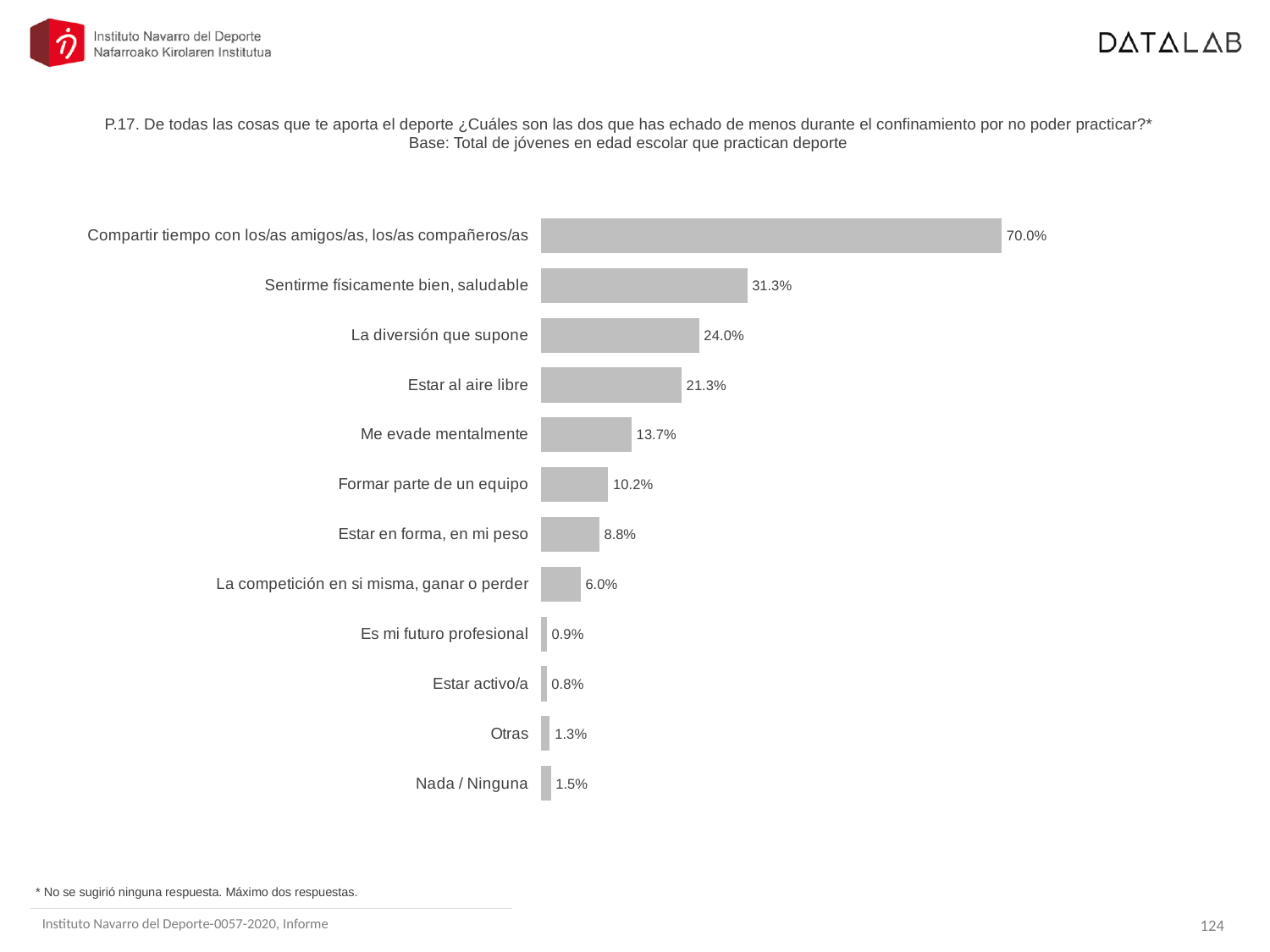

P.17. De todas las cosas que te aporta el deporte ¿Cuáles son las dos que has echado de menos durante el confinamiento por no poder practicar?*
Base: Total de jóvenes en edad escolar que practican deporte

### Chart

| Category | Columna1 |
|---|---|
| Compartir tiempo con los/as amigos/as, los/as compañeros/as | 0.7001369566234823 |
| Sentirme físicamente bien, saludable | 0.3134289853834958 |
| La diversión que supone | 0.24007981304672463 |
| Estar al aire libre | 0.2133105985248156 |
| Me evade mentalmente | 0.13724903735135918 |
| Formar parte de un equipo | 0.10201892125292471 |
| Estar en forma, en mi peso | 0.08819013620969297 |
| La competición en si misma, ganar o perder | 0.060106816915542184 |
| Es mi futuro profesional | 0.008739296359500777 |
| Estar activo/a | 0.00840495020200991 |
| Otras | 0.01340721200313225 |
| Nada / Ninguna | 0.014916432782561818 |
* No se sugirió ninguna respuesta. Máximo dos respuestas.